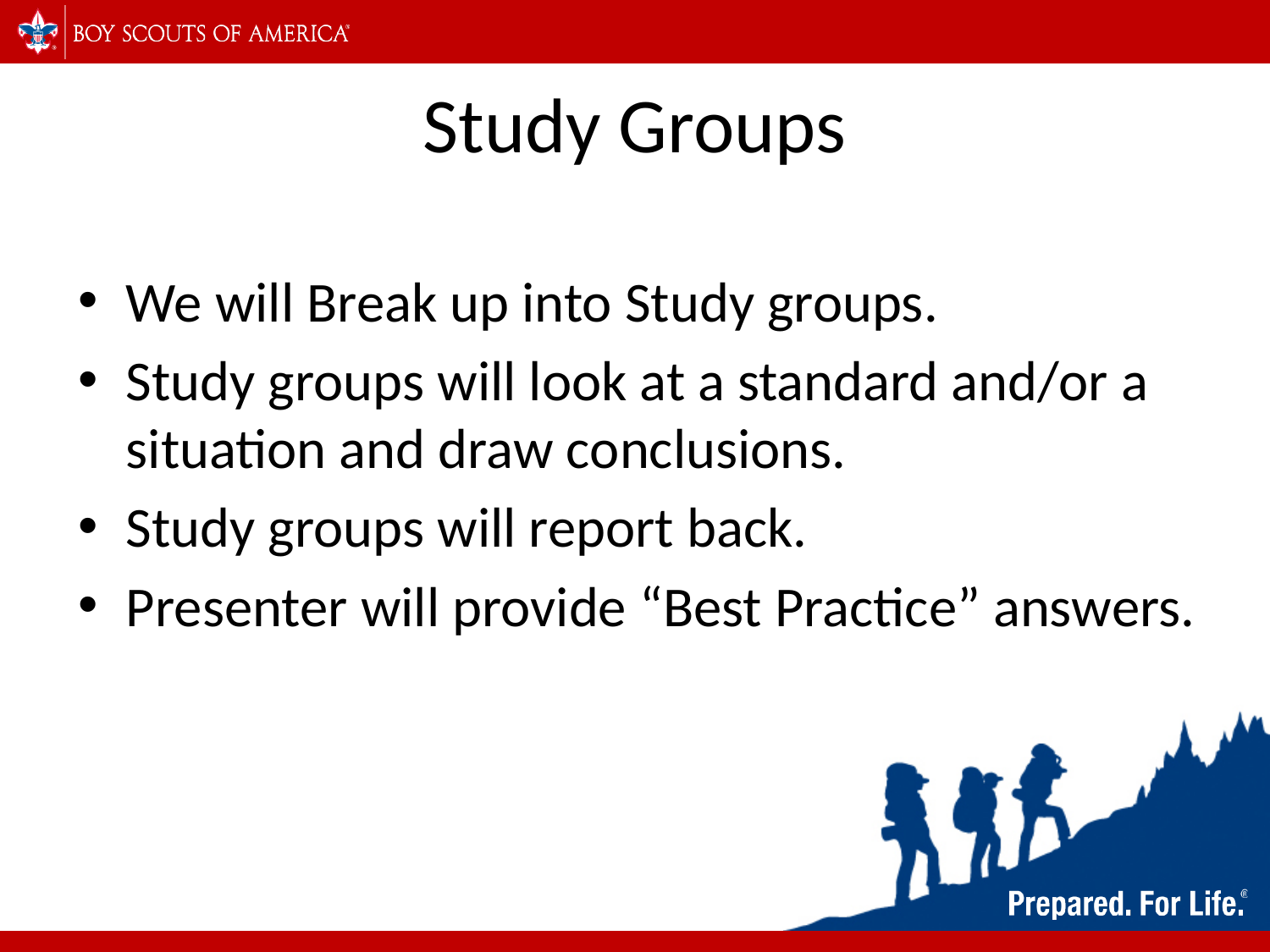

# Study Groups
We will Break up into Study groups.
Study groups will look at a standard and/or a situation and draw conclusions.
Study groups will report back.
Presenter will provide “Best Practice” answers.